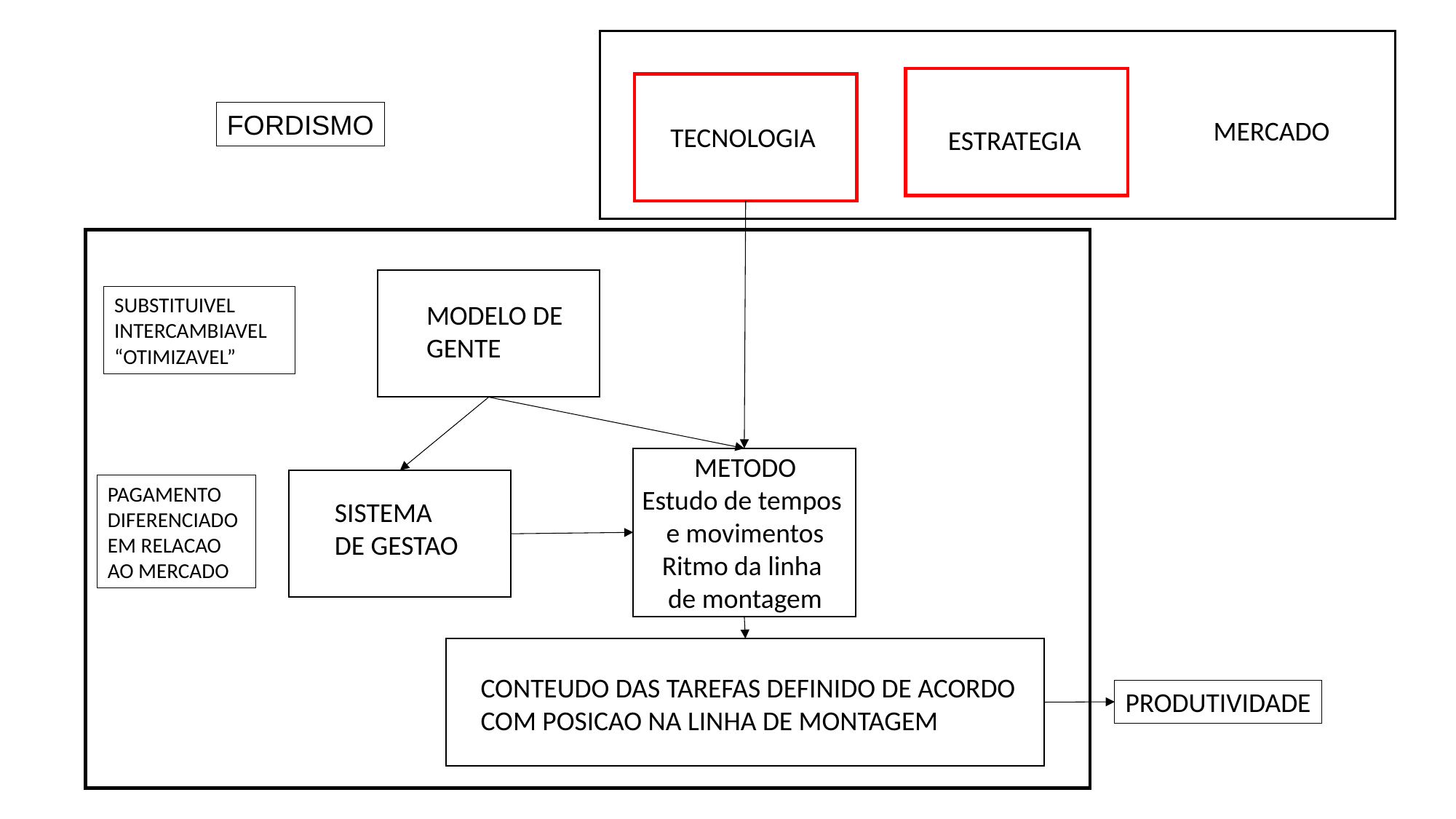

FORDISMO
MERCADO
TECNOLOGIA
ESTRATEGIA

SUBSTITUIVEL
INTERCAMBIAVEL
“OTIMIZAVEL”
MODELO DE
GENTE
METODO
Estudo de tempos
e movimentos
Ritmo da linha
de montagem

PAGAMENTO DIFERENCIADO EM RELACAO AO MERCADO
SISTEMA
DE GESTAO

CONTEUDO DAS TAREFAS DEFINIDO DE ACORDO
COM POSICAO NA LINHA DE MONTAGEM
PRODUTIVIDADE